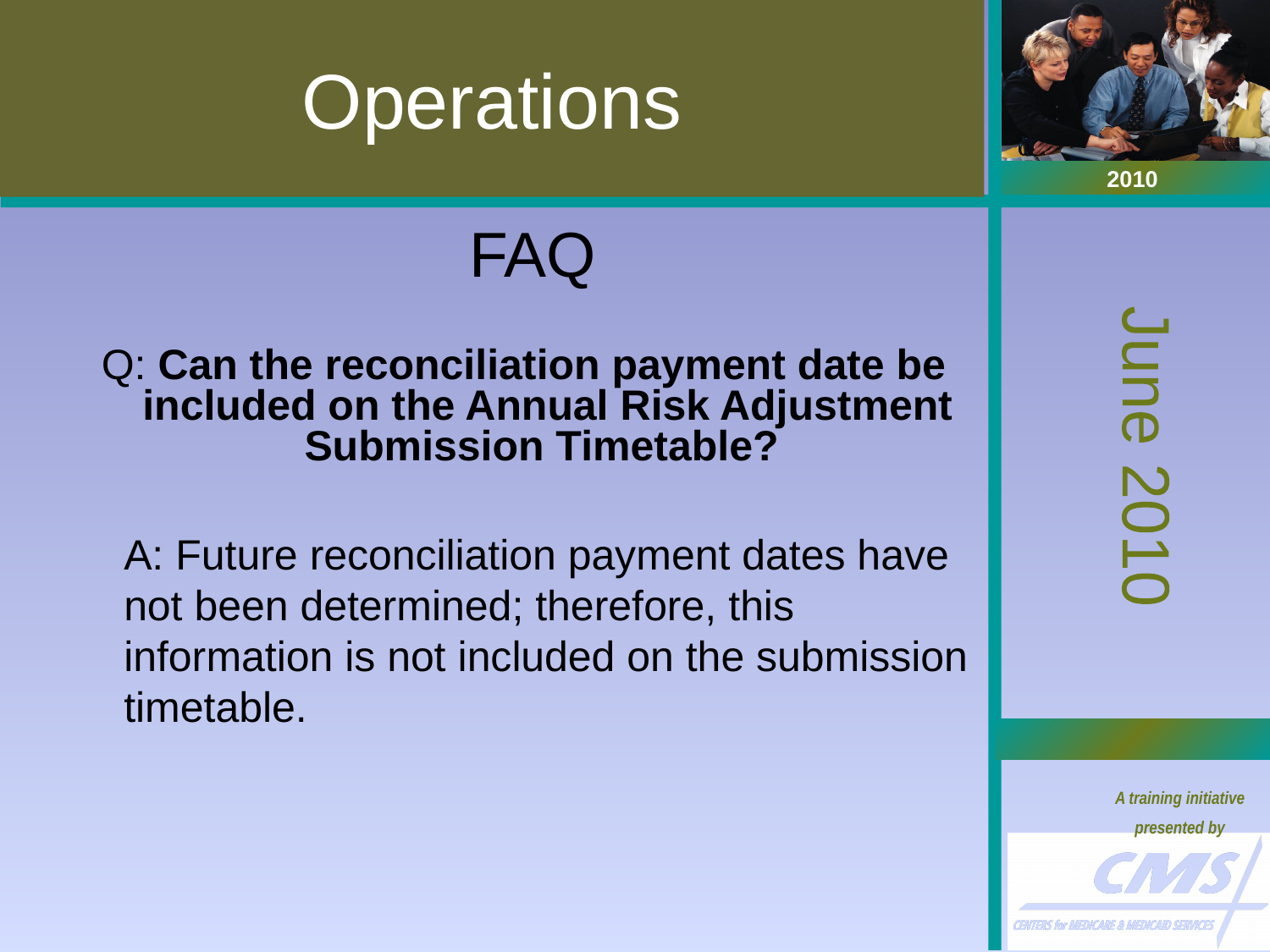

# Operations
 FAQ

Q: Can the reconciliation payment date be included on the Annual Risk Adjustment Submission Timetable?
A: Future reconciliation payment dates have not been determined; therefore, this information is not included on the submission timetable.